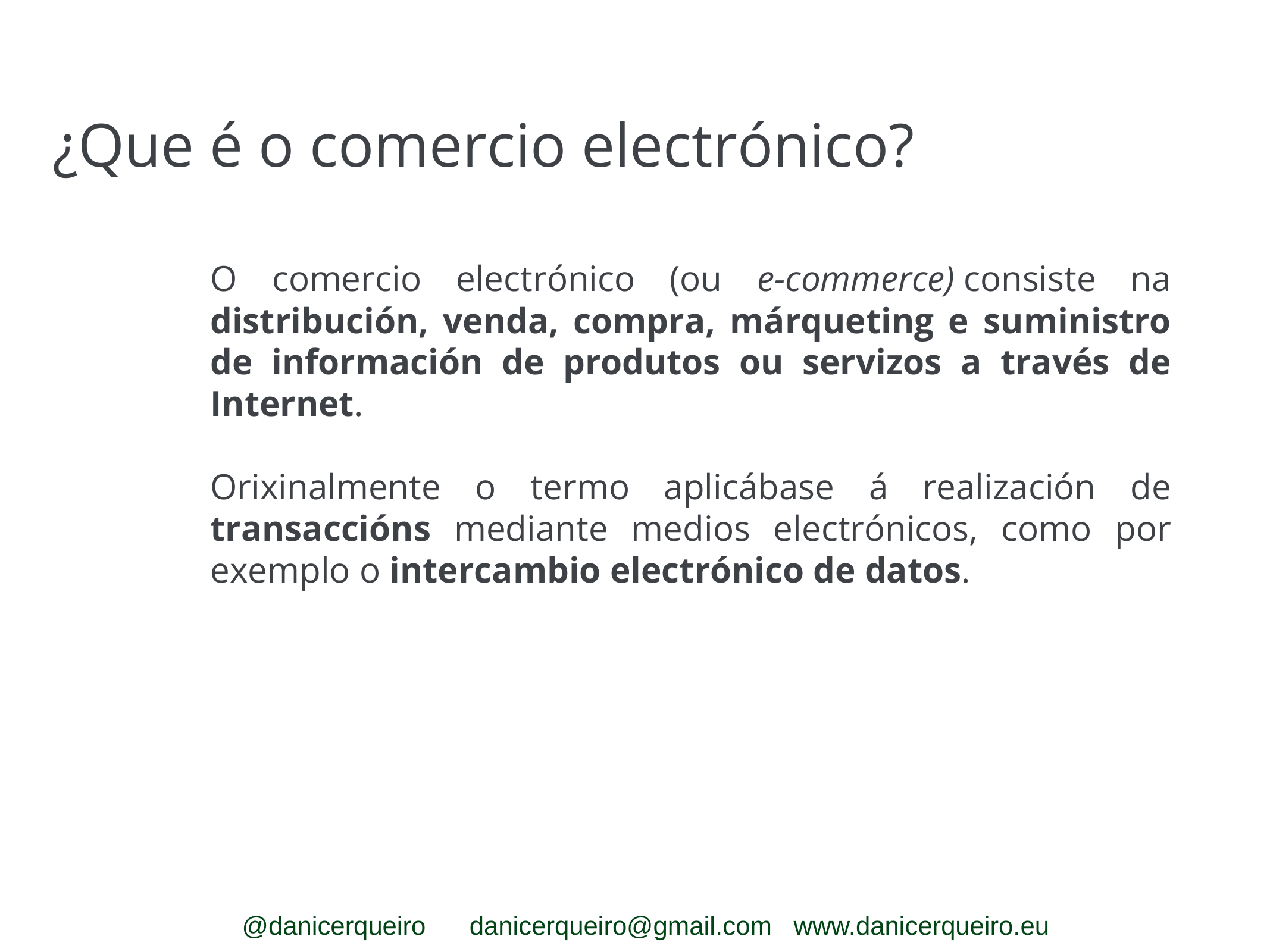

¿Que é o comercio electrónico?
O comercio electrónico (ou e-commerce) consiste na distribución, venda, compra, márqueting e suministro de información de produtos ou servizos a través de Internet.

Orixinalmente o termo aplicábase á realización de transaccións mediante medios electrónicos, como por exemplo o intercambio electrónico de datos.
@danicerqueiro      danicerqueiro@gmail.com   www.danicerqueiro.eu